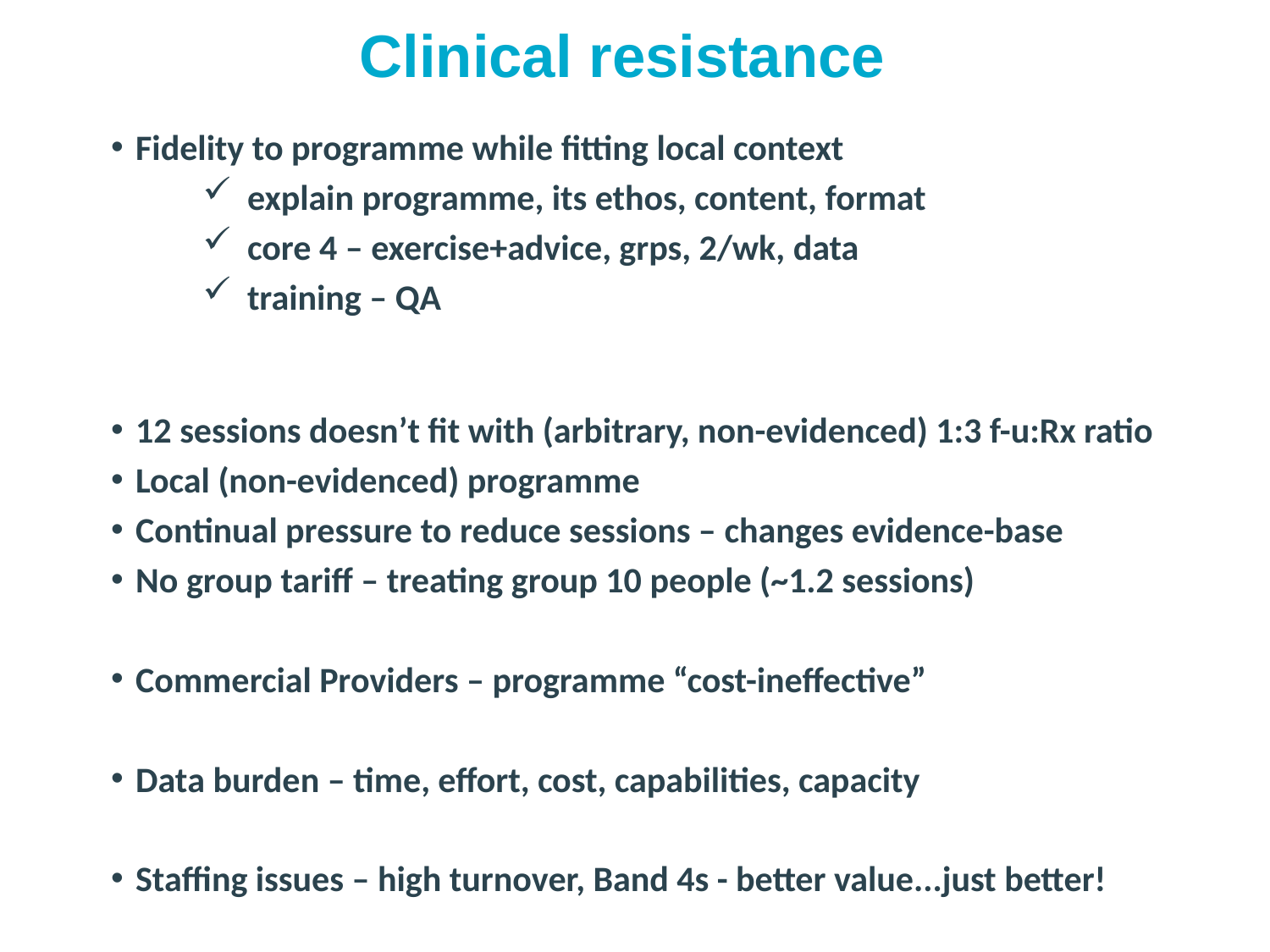

# Clinical resistance
Fidelity to programme while fitting local context
explain programme, its ethos, content, format
core 4 – exercise+advice, grps, 2/wk, data
training – QA

12 sessions doesn’t fit with (arbitrary, non-evidenced) 1:3 f-u:Rx ratio
Local (non-evidenced) programme
Continual pressure to reduce sessions – changes evidence-base
No group tariff – treating group 10 people (~1.2 sessions)

Commercial Providers – programme “cost-ineffective”

Data burden – time, effort, cost, capabilities, capacity

Staffing issues – high turnover, Band 4s - better value...just better!